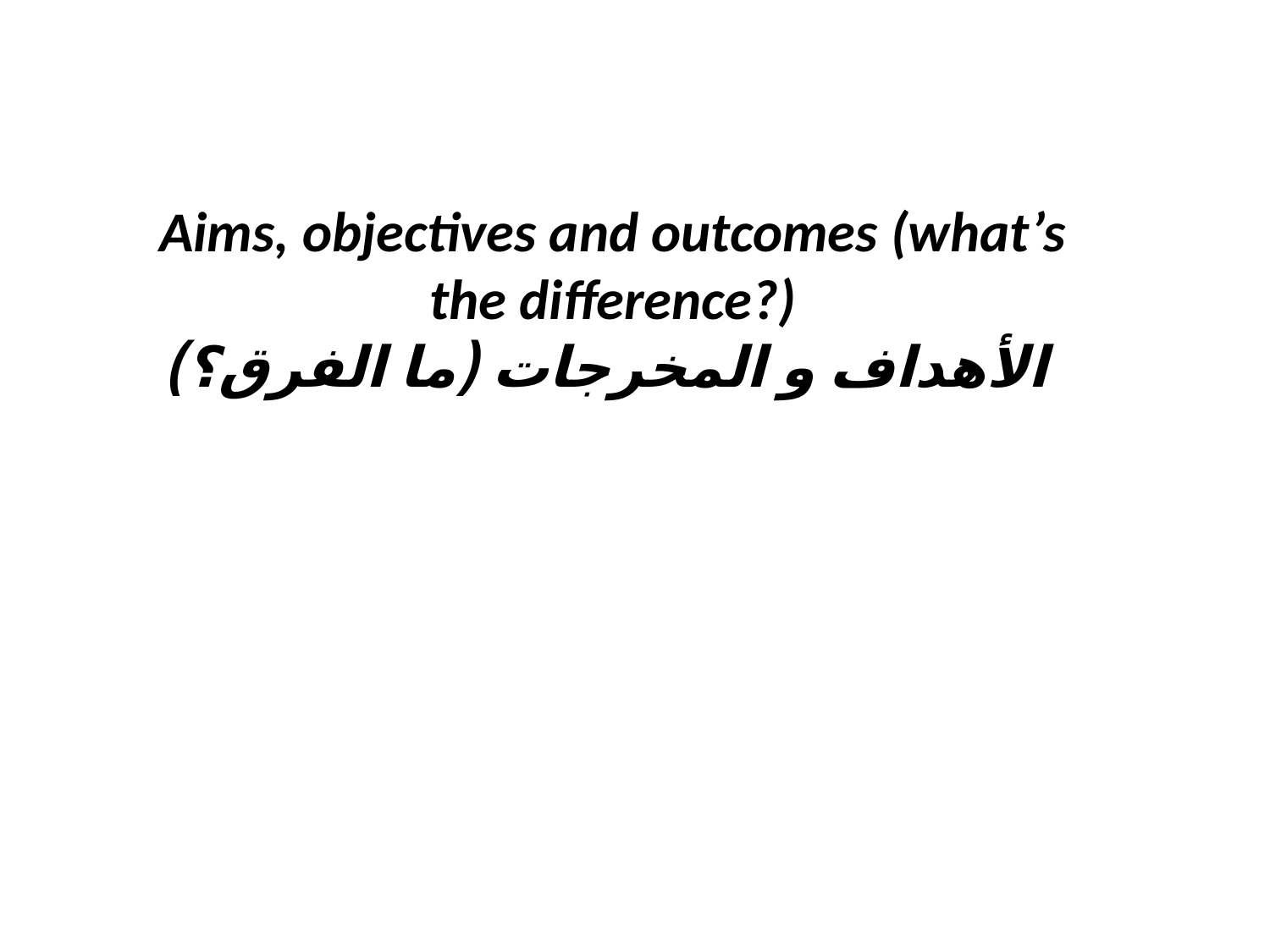

# Aims, objectives and outcomes (what’s the difference?) الأهداف و المخرجات (ما الفرق؟)